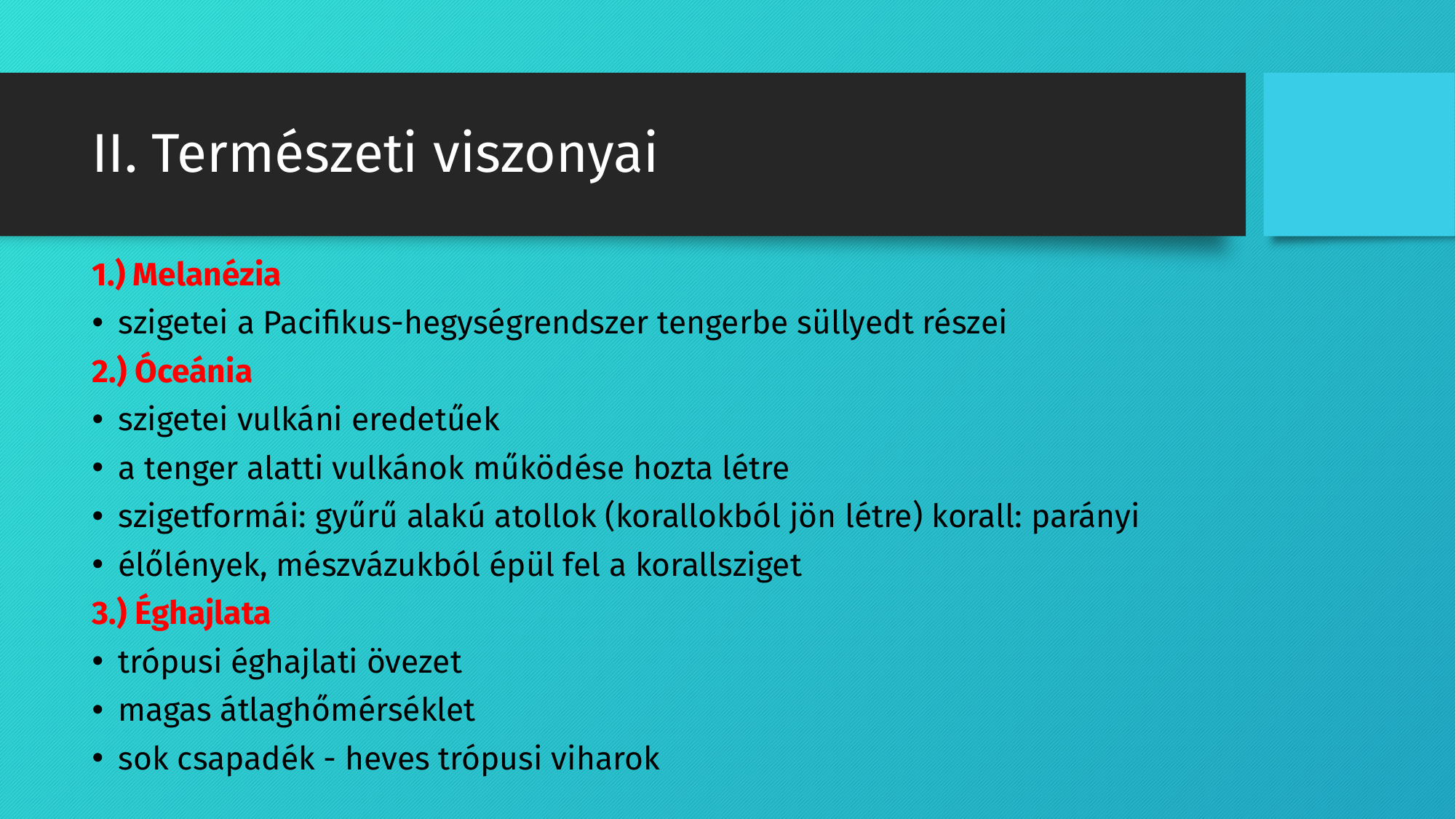

# II. Természeti viszonyai

1.) Melanézia
szigetei a Pacifikus-hegységrendszer tengerbe süllyedt részei
2.) Óceánia
szigetei vulkáni eredetűek
a tenger alatti vulkánok működése hozta létre
szigetformái: gyűrű alakú atollok (korallokból jön létre) korall: parányi
élőlények, mészvázukból épül fel a korallsziget
3.) Éghajlata
trópusi éghajlati övezet
magas átlaghőmérséklet
sok csapadék - heves trópusi viharok